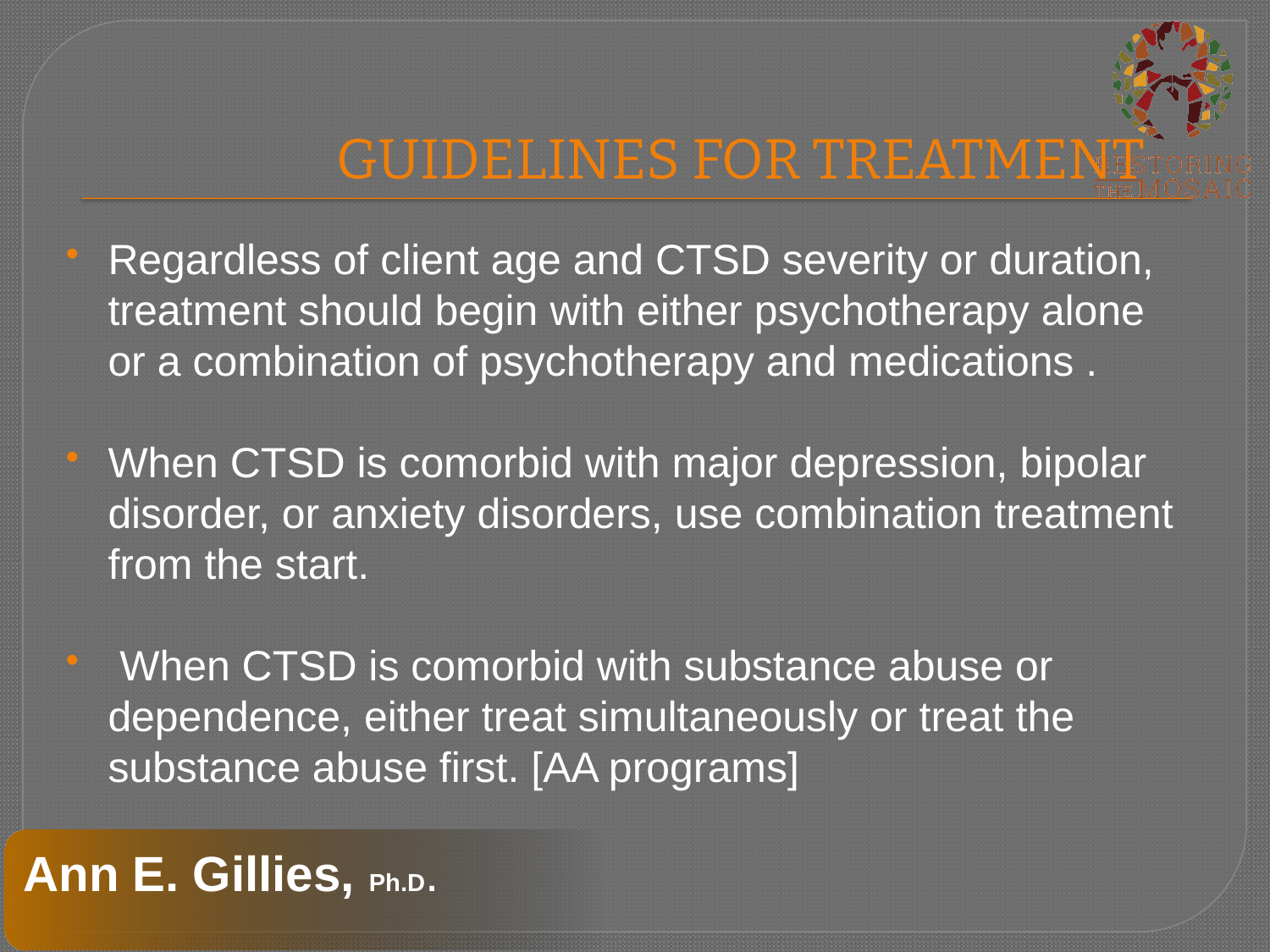

# GUIDELINES FOR TREATMENT
Regardless of client age and CTSD severity or duration, treatment should begin with either psychotherapy alone or a combination of psychotherapy and medications .

When CTSD is comorbid with major depression, bipolar disorder, or anxiety disorders, use combination treatment from the start.

 When CTSD is comorbid with substance abuse or dependence, either treat simultaneously or treat the substance abuse first. [AA programs]